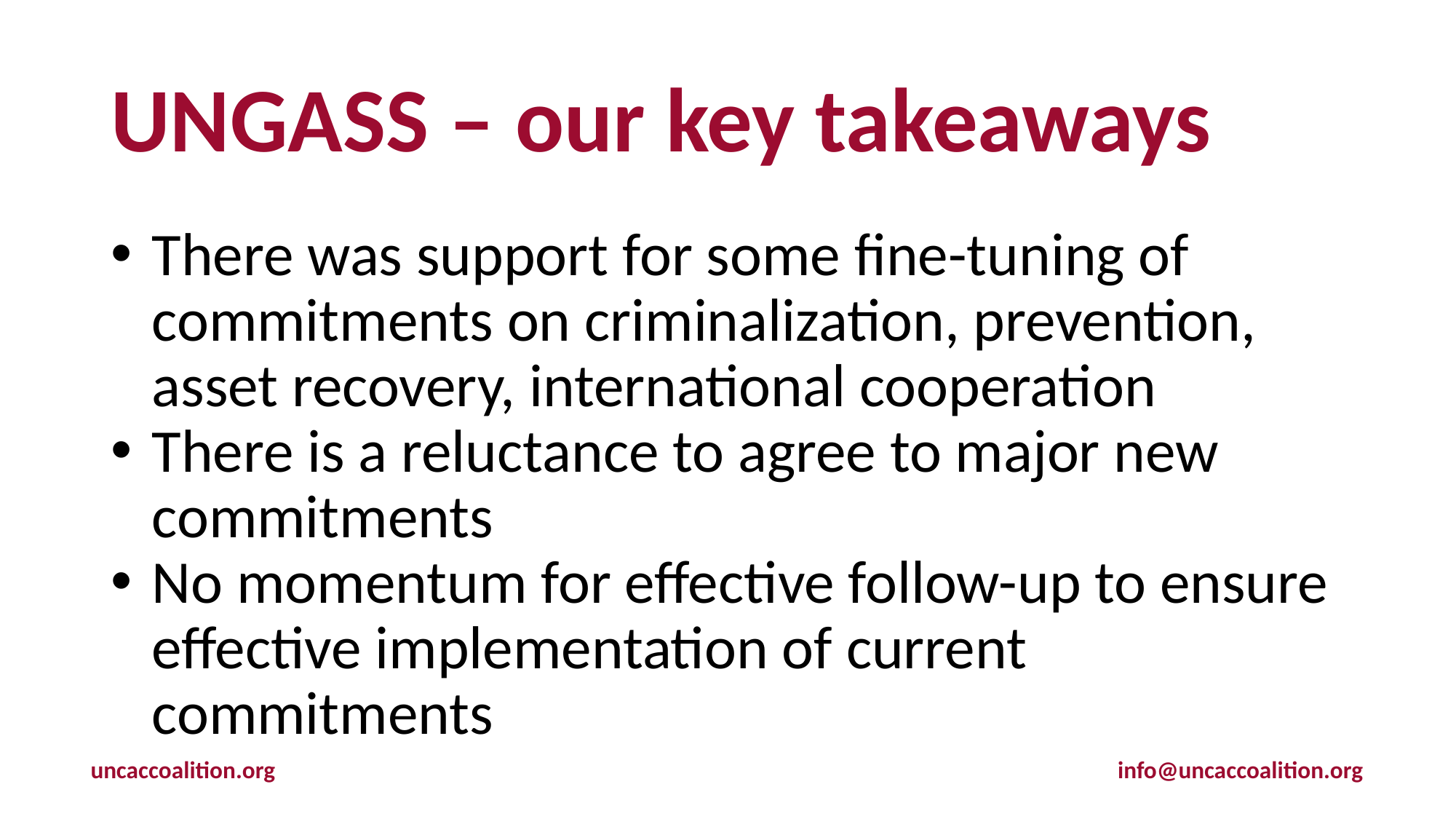

# UNGASS – our key takeaways
There was support for some fine-tuning of commitments on criminalization, prevention, asset recovery, international cooperation
There is a reluctance to agree to major new commitments
No momentum for effective follow-up to ensure effective implementation of current commitments

uncaccoalition.org
info@uncaccoalition.org